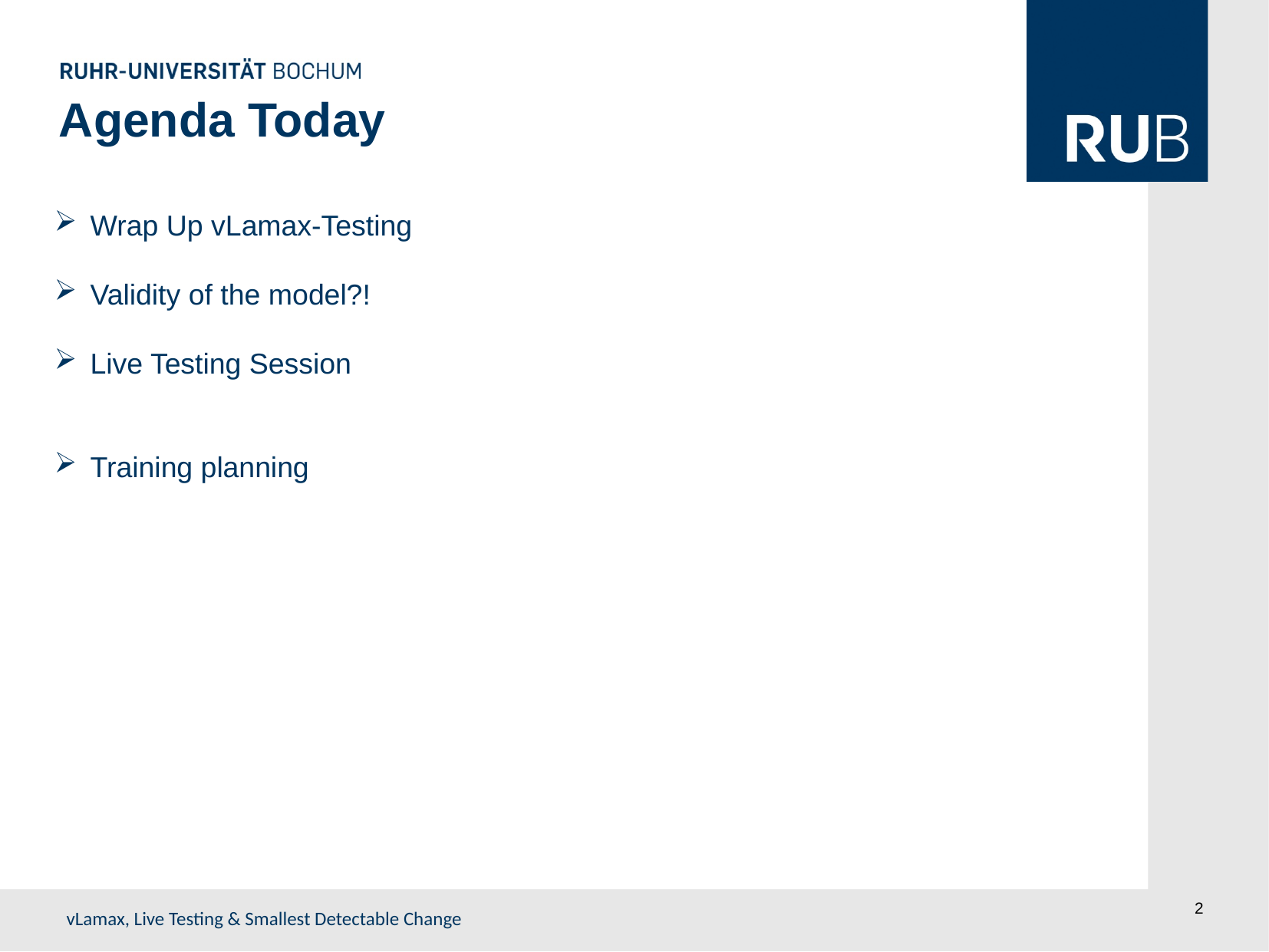

Agenda Today

Wrap Up vLamax-Testing

Validity of the model?!

Live Testing Session

Training planning